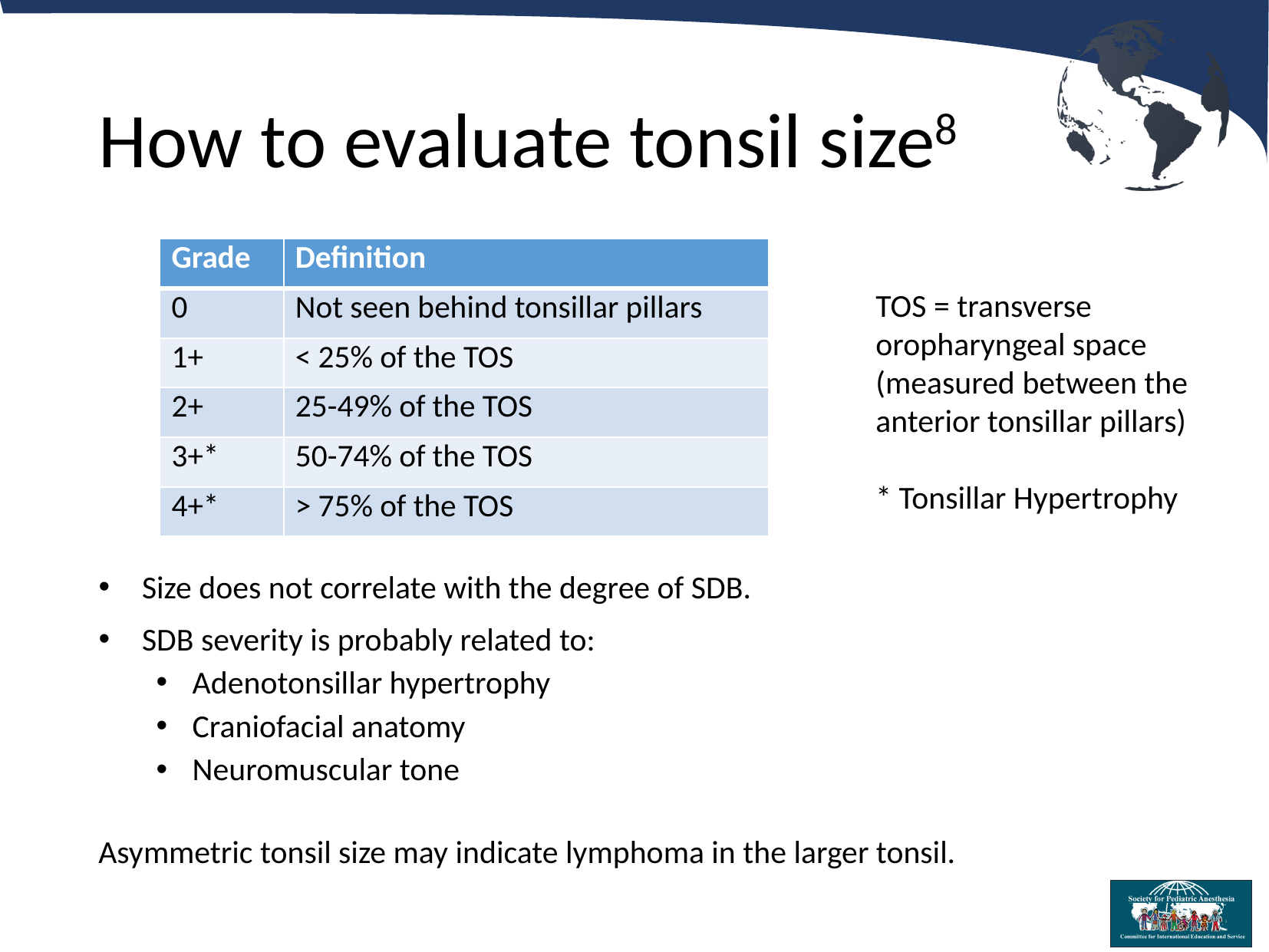

# How to evaluate tonsil size8
| Grade | Definition |
| --- | --- |
| 0 | Not seen behind tonsillar pillars |
| 1+ | < 25% of the TOS |
| 2+ | 25-49% of the TOS |
| 3+\* | 50-74% of the TOS |
| 4+\* | > 75% of the TOS |

Size does not correlate with the degree of SDB.
SDB severity is probably related to:
Adenotonsillar hypertrophy
Craniofacial anatomy
Neuromuscular tone

TOS = transverse oropharyngeal space
(measured between the anterior tonsillar pillars)

* Tonsillar Hypertrophy
Asymmetric tonsil size may indicate lymphoma in the larger tonsil.